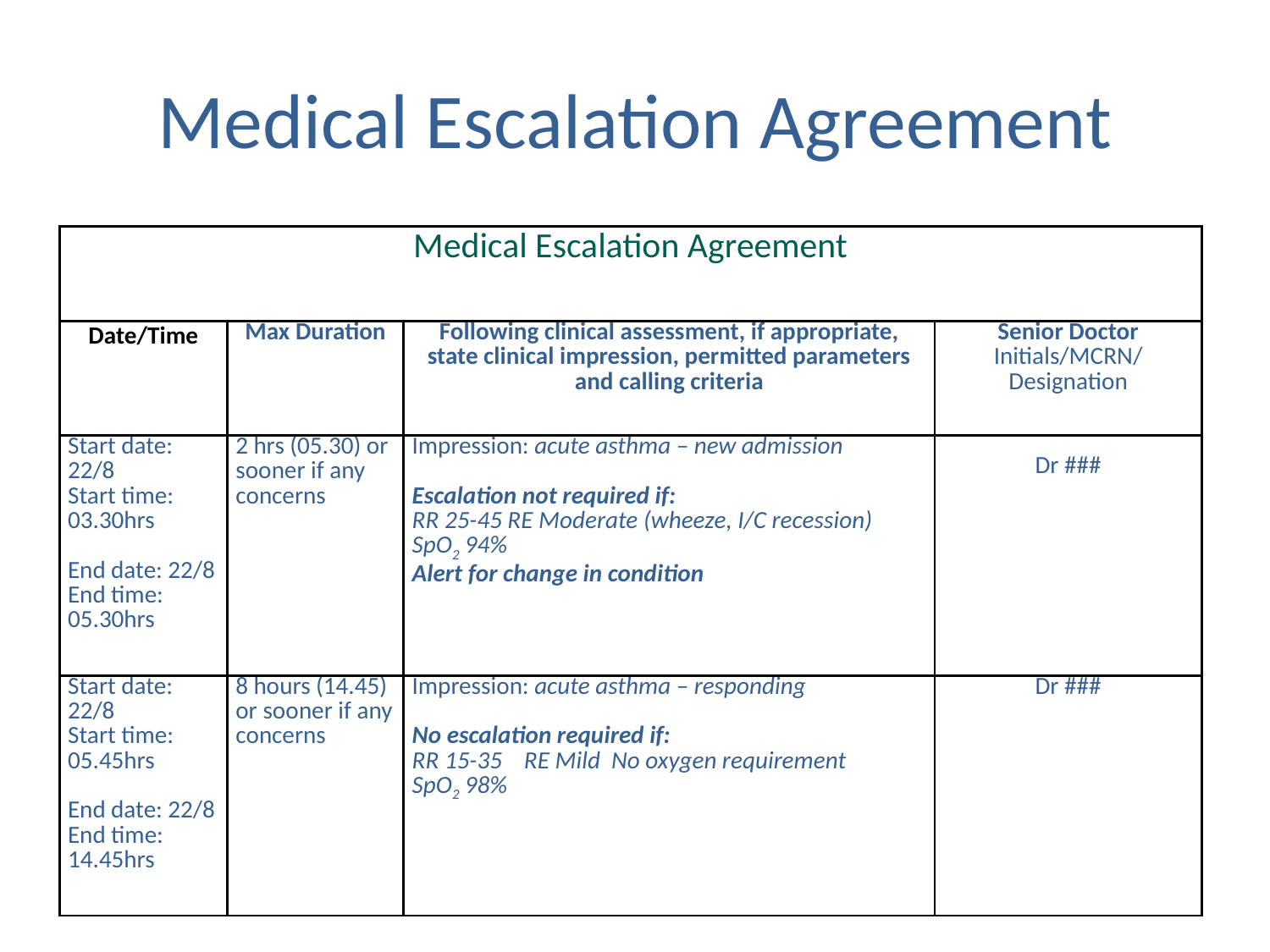

# Medical Escalation Agreement
| Medical Escalation Agreement |  |  |  |
| --- | --- | --- | --- |
| Date/Time | Max Duration | Following clinical assessment, if appropriate, state clinical impression, permitted parameters and calling criteria | Senior Doctor Initials/MCRN/Designation |
| Start date: 22/8 Start time: 03.30hrs   End date: 22/8 End time: 05.30hrs | 2 hrs (05.30) or sooner if any concerns | Impression: acute asthma – new admission   Escalation not required if: RR 25-45 RE Moderate (wheeze, I/C recession) SpO2 94% Alert for change in condition | Dr ### |
| Start date: 22/8 Start time: 05.45hrs   End date: 22/8 End time: 14.45hrs | 8 hours (14.45) or sooner if any concerns | Impression: acute asthma – responding   No escalation required if: RR 15-35 RE Mild No oxygen requirement SpO2 98% | Dr ### |